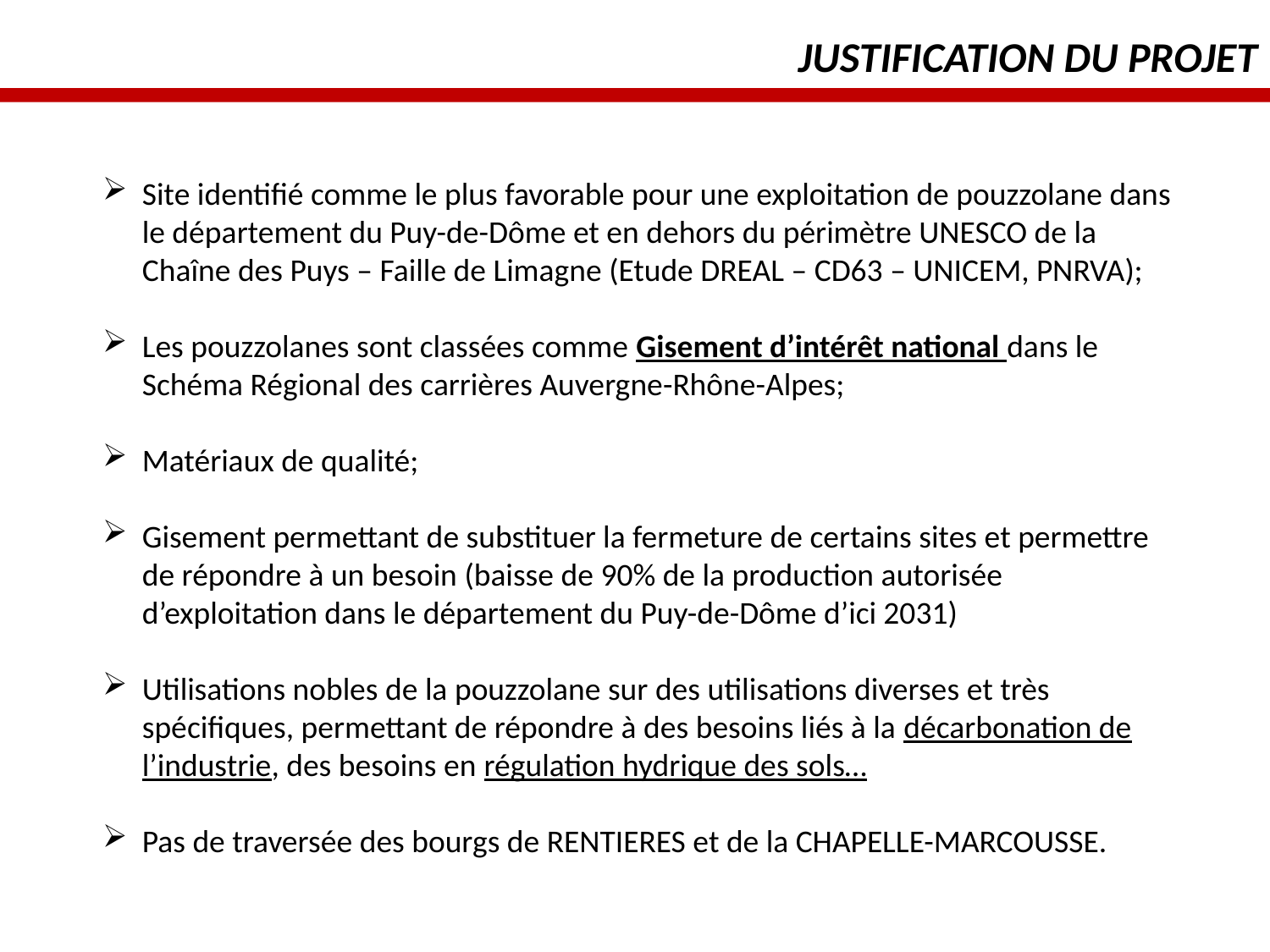

JUSTIFICATION DU PROJET

Site identifié comme le plus favorable pour une exploitation de pouzzolane dans le département du Puy-de-Dôme et en dehors du périmètre UNESCO de la Chaîne des Puys – Faille de Limagne (Etude DREAL – CD63 – UNICEM, PNRVA);

Les pouzzolanes sont classées comme Gisement d’intérêt national dans le Schéma Régional des carrières Auvergne-Rhône-Alpes;

Matériaux de qualité;

Gisement permettant de substituer la fermeture de certains sites et permettre de répondre à un besoin (baisse de 90% de la production autorisée d’exploitation dans le département du Puy-de-Dôme d’ici 2031)

Utilisations nobles de la pouzzolane sur des utilisations diverses et très spécifiques, permettant de répondre à des besoins liés à la décarbonation de l’industrie, des besoins en régulation hydrique des sols…

Pas de traversée des bourgs de RENTIERES et de la CHAPELLE-MARCOUSSE.